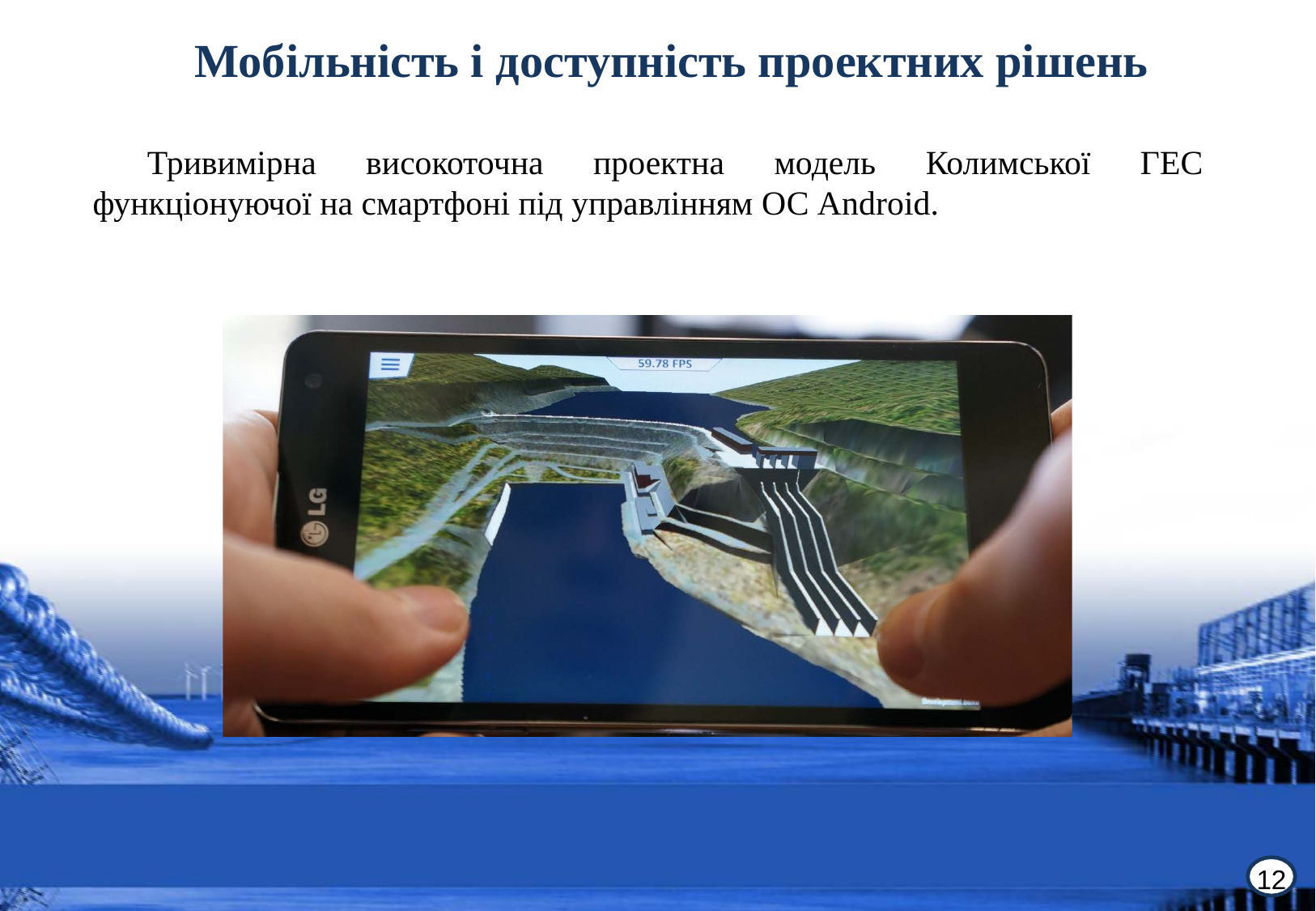

# Мобільність і доступність проектних рішень
Тривимірна високоточна проектна модель Колимської ГЕС функціонуючої на смартфоні під управлінням ОС Android.

12